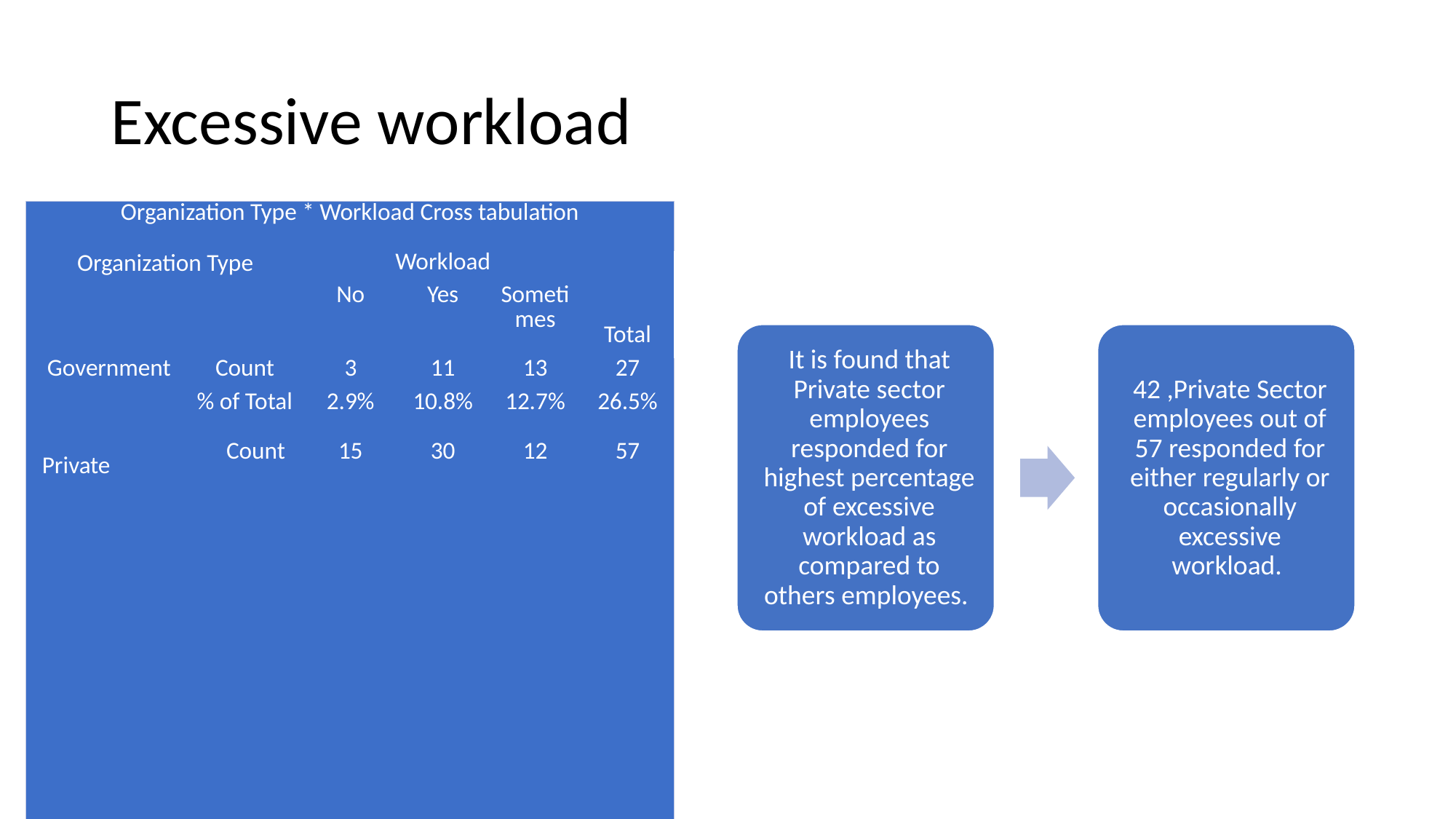

# Excessive workload

| Organization Type \* Workload Cross tabulation |  |  |  |  |  |  |
| --- | --- | --- | --- | --- | --- | --- |
| Organization Type |  |  | Workload |  |  | Total |
|  |  |  | No | Yes | Sometimes |  |
|  | Government Private | Count | 3 | 11 | 13 | 27 |
|  |  | % of Total | 2.9% | 10.8% | 12.7% | 26.5% |
|  |  | Count | 15 | 30 | 12 | 57 |
|  | Other | % of Total | 14.7% | 29.4% | 11.8% | 55.9% |
|  |  | Count | 1 | 7 | 10 | 18 |
|  |  | % of Total | 1.0% | 6.9% | 9.8% | 17.6% |
|  | Total | Count | 19 | 48 | 35 | 102 |
|  |  | % of Total | 18.6% | 47.1% | 34.3% | 100.0% |
It is found that Private sector employees responded for highest percentage of excessive workload as compared to others employees.

42 ,Private Sector employees out of 57 responded for either regularly or occasionally excessive workload.